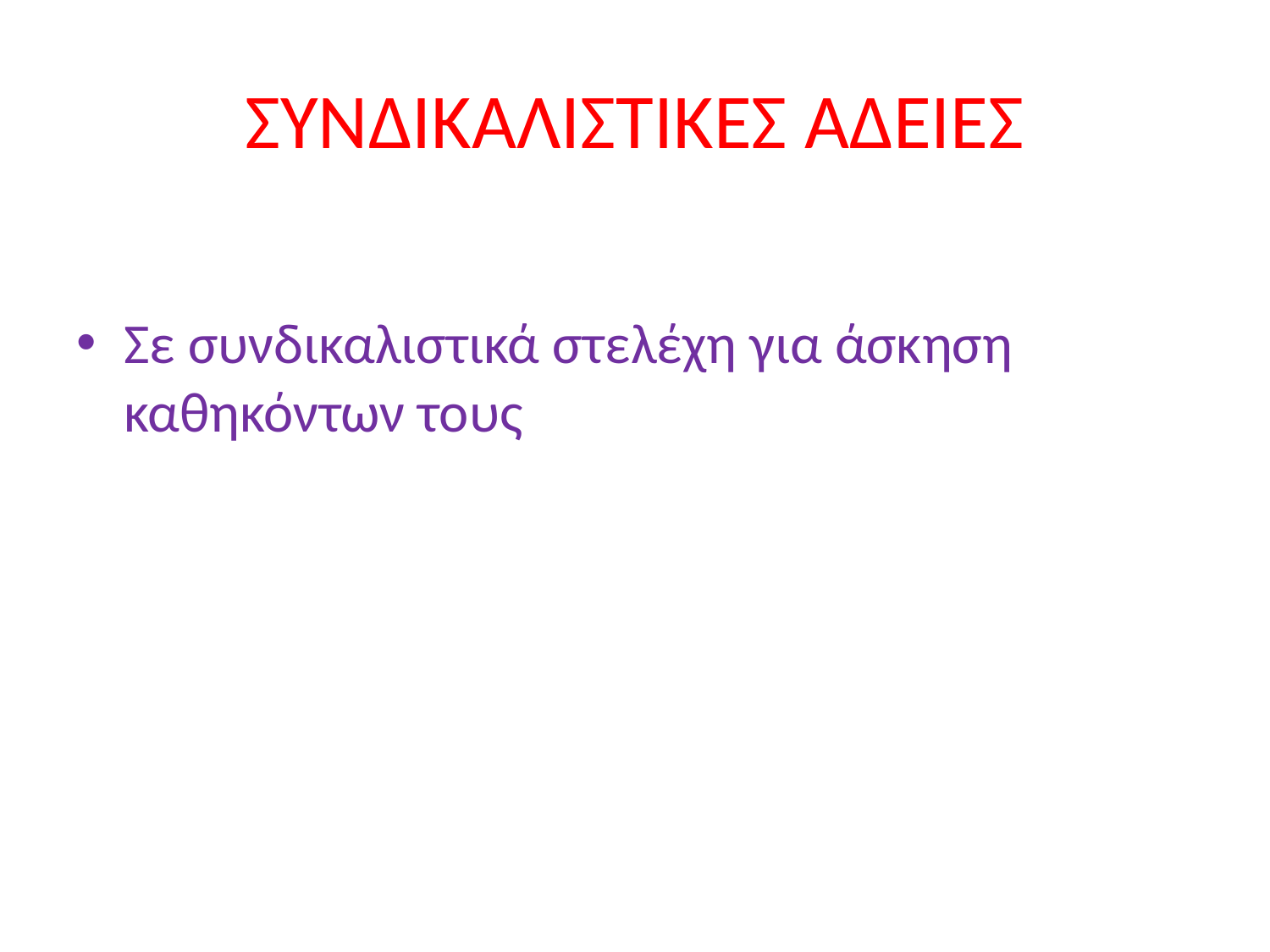

# ΣΥΝΔΙΚΑΛΙΣΤΙΚΕΣ ΑΔΕΙΕΣ

Σε συνδικαλιστικά στελέχη για άσκηση καθηκόντων τους